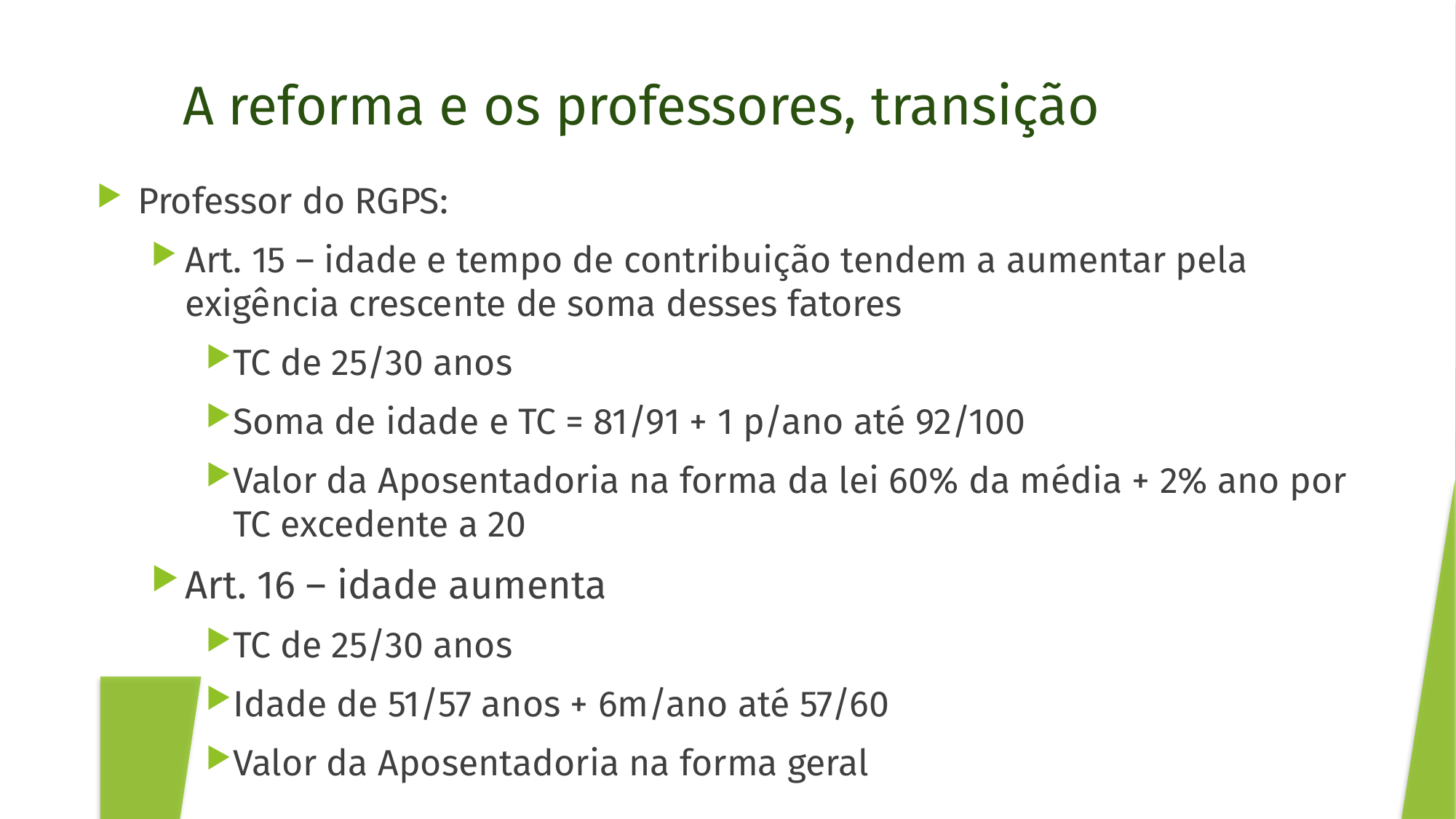

A reforma e os professores, transição
Professor do RGPS:
Art. 15 – idade e tempo de contribuição tendem a aumentar pela exigência crescente de soma desses fatores
TC de 25/30 anos
Soma de idade e TC = 81/91 + 1 p/ano até 92/100
Valor da Aposentadoria na forma da lei 60% da média + 2% ano por TC excedente a 20
Art. 16 – idade aumenta
TC de 25/30 anos
Idade de 51/57 anos + 6m/ano até 57/60
Valor da Aposentadoria na forma geral